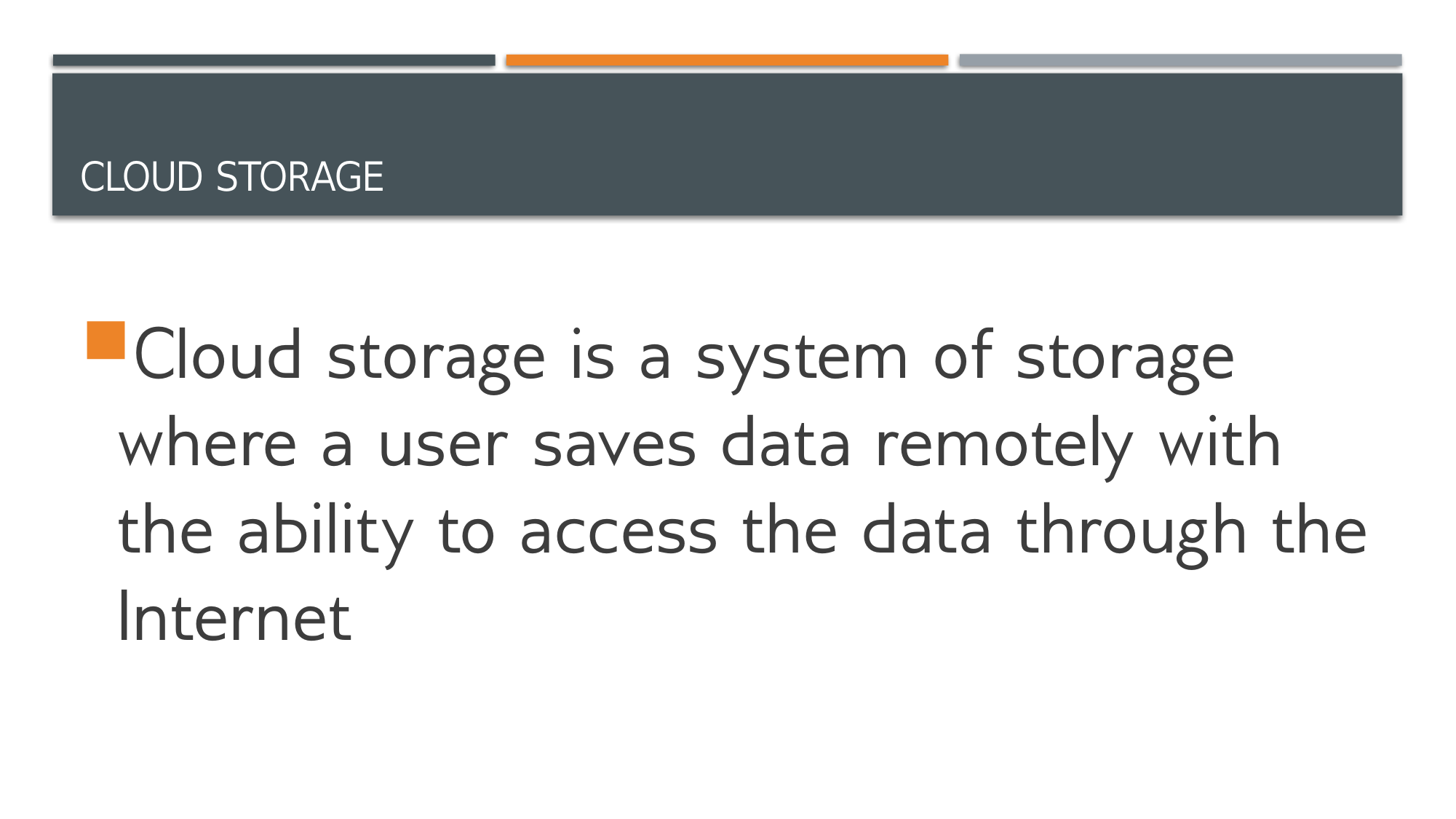

# Cloud storage
Cloud storage is a system of storage where a user saves data remotely with the ability to access the data through the Internet